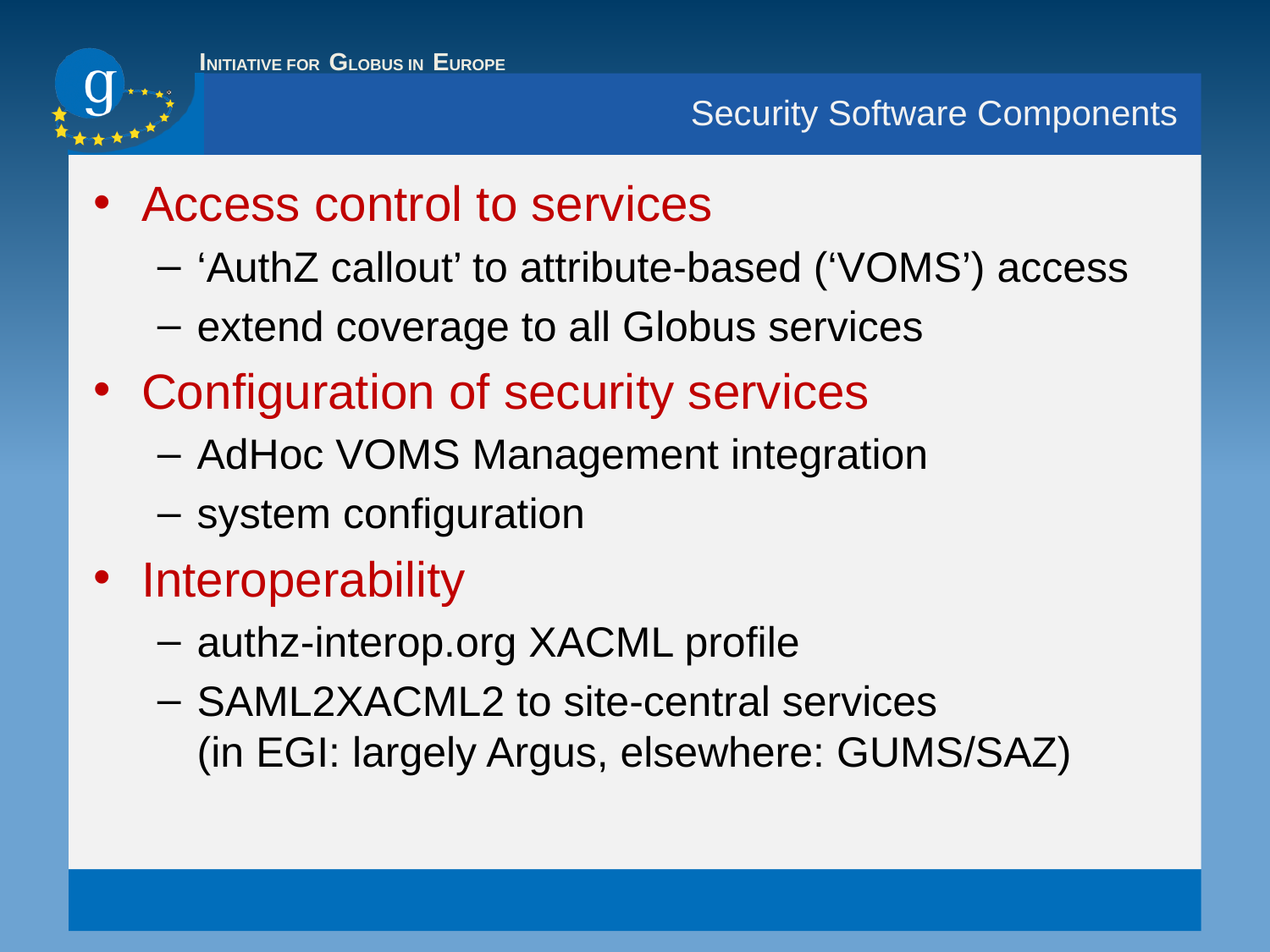

# Security Software Components
Access control to services
‘AuthZ callout’ to attribute-based (‘VOMS’) access
extend coverage to all Globus services
Configuration of security services
AdHoc VOMS Management integration
system configuration
Interoperability
authz-interop.org XACML profile
SAML2XACML2 to site-central services
(in EGI: largely Argus, elsewhere: GUMS/SAZ)